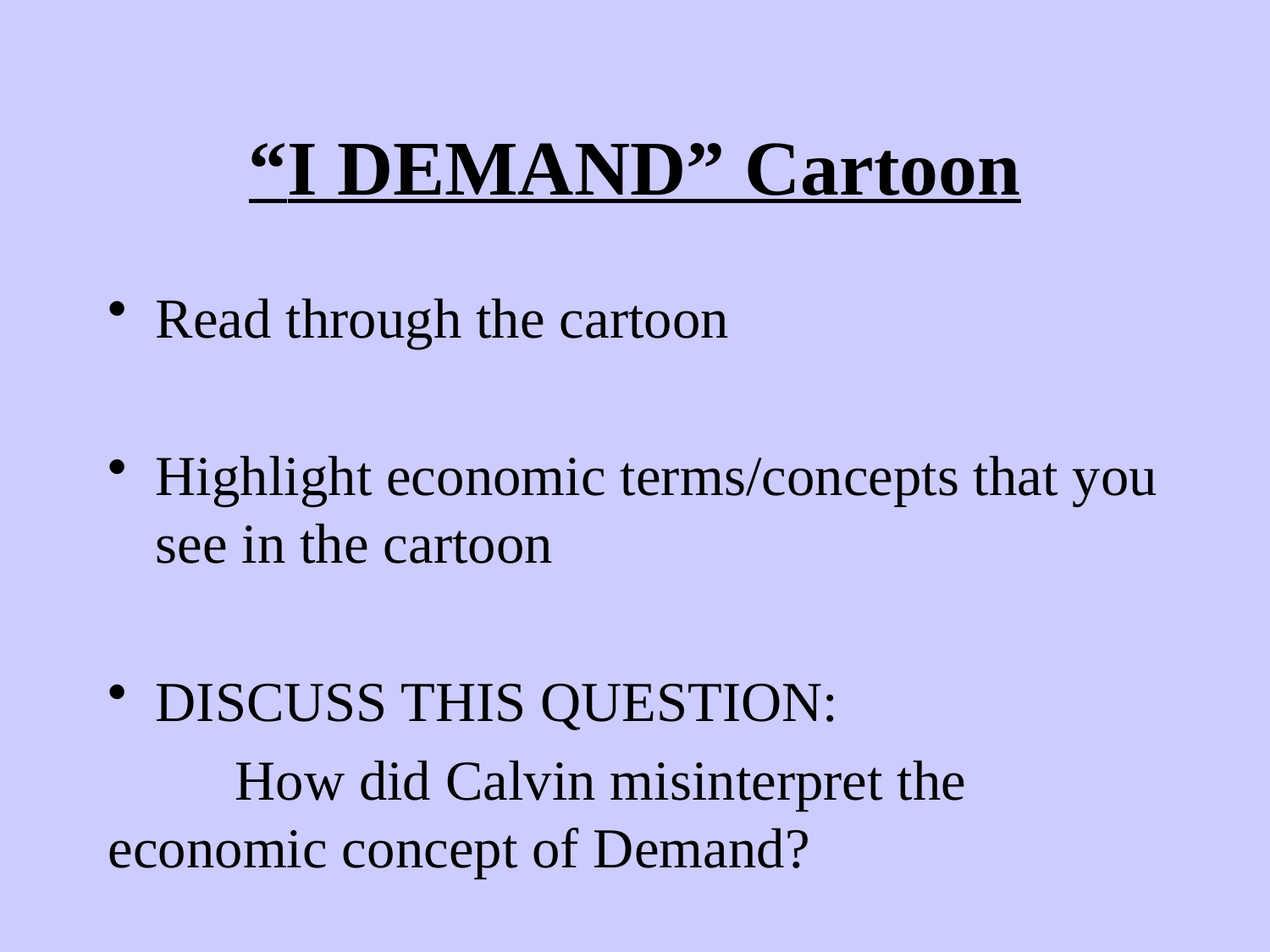

# “I DEMAND” Cartoon
Read through the cartoon

Highlight economic terms/concepts that you see in the cartoon

DISCUSS THIS QUESTION:
	How did Calvin misinterpret the 	economic concept of Demand?